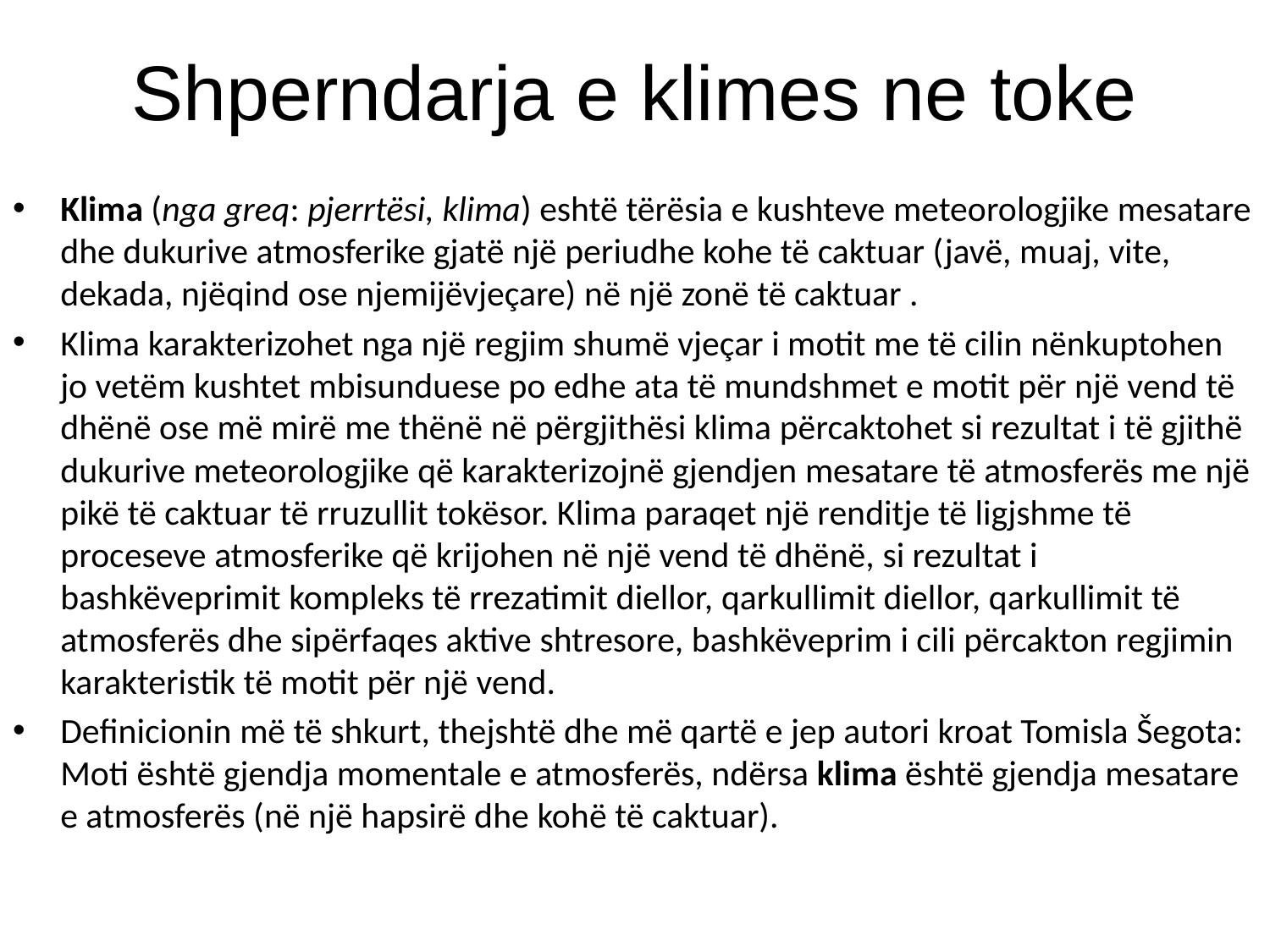

# Shperndarja e klimes ne toke
Klima (nga greq: pjerrtësi, klima) eshtë tërësia e kushteve meteorologjike mesatare dhe dukurive atmosferike gjatë një periudhe kohe të caktuar (javë, muaj, vite, dekada, njëqind ose njemijëvjeçare) në një zonë të caktuar .
Klima karakterizohet nga një regjim shumë vjeçar i motit me të cilin nënkuptohen jo vetëm kushtet mbisunduese po edhe ata të mundshmet e motit për një vend të dhënë ose më mirë me thënë në përgjithësi klima përcaktohet si rezultat i të gjithë dukurive meteorologjike që karakterizojnë gjendjen mesatare të atmosferës me një pikë të caktuar të rruzullit tokësor. Klima paraqet një renditje të ligjshme të proceseve atmosferike që krijohen në një vend të dhënë, si rezultat i bashkëveprimit kompleks të rrezatimit diellor, qarkullimit diellor, qarkullimit të atmosferës dhe sipërfaqes aktive shtresore, bashkëveprim i cili përcakton regjimin karakteristik të motit për një vend.
Definicionin më të shkurt, thejshtë dhe më qartë e jep autori kroat Tomisla Šegota: Moti është gjendja momentale e atmosferës, ndërsa klima është gjendja mesatare e atmosferës (në një hapsirë dhe kohë të caktuar).